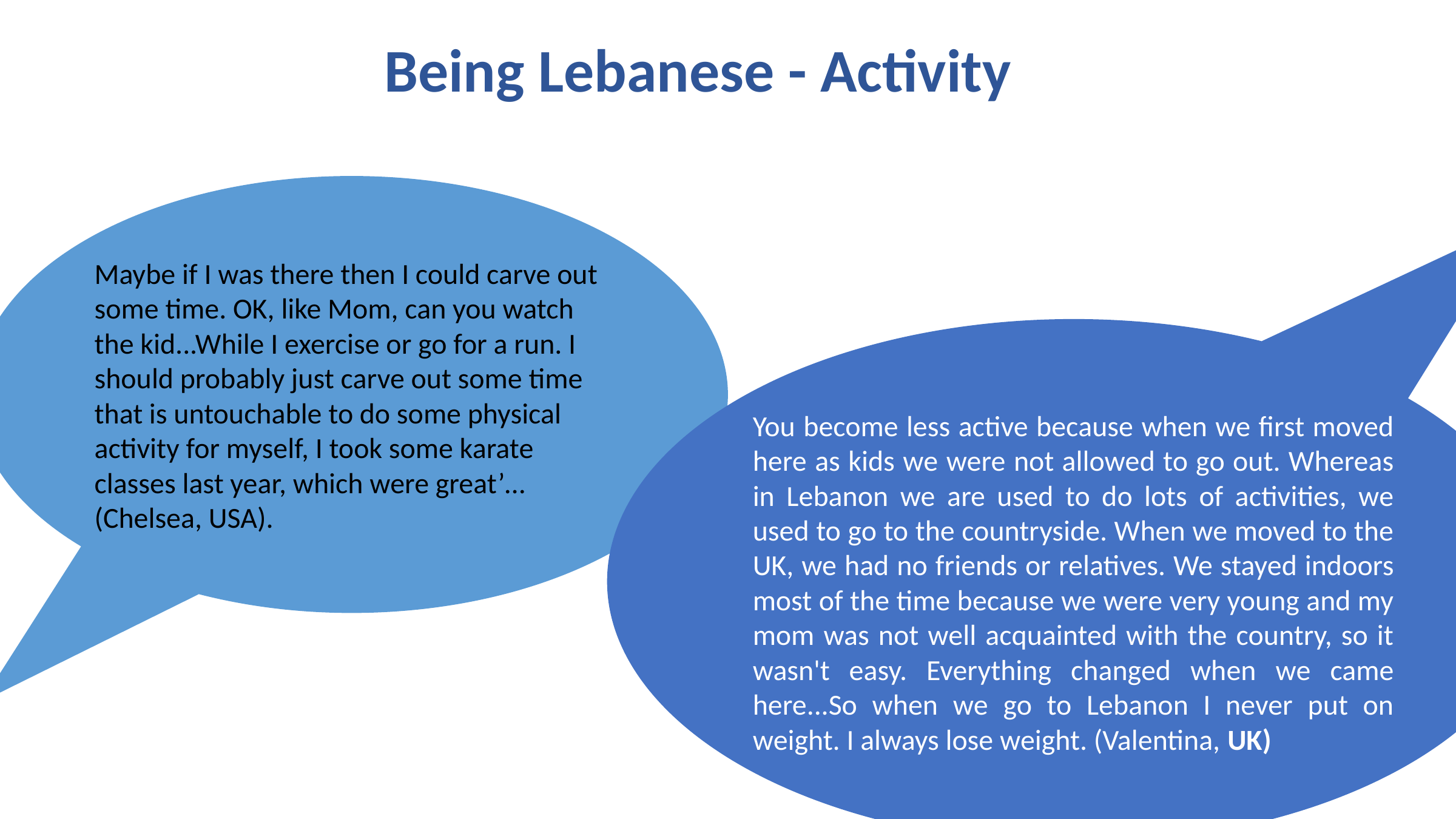

# Being Lebanese - Activity
Maybe if I was there then I could carve out some time. OK, like Mom, can you watch the kid...While I exercise or go for a run. I should probably just carve out some time that is untouchable to do some physical activity for myself, I took some karate classes last year, which were great’… (Chelsea, USA).
You become less active because when we first moved here as kids we were not allowed to go out. Whereas in Lebanon we are used to do lots of activities, we used to go to the countryside. When we moved to the UK, we had no friends or relatives. We stayed indoors most of the time because we were very young and my mom was not well acquainted with the country, so it wasn't easy. Everything changed when we came here...So when we go to Lebanon I never put on weight. I always lose weight. (Valentina, UK)